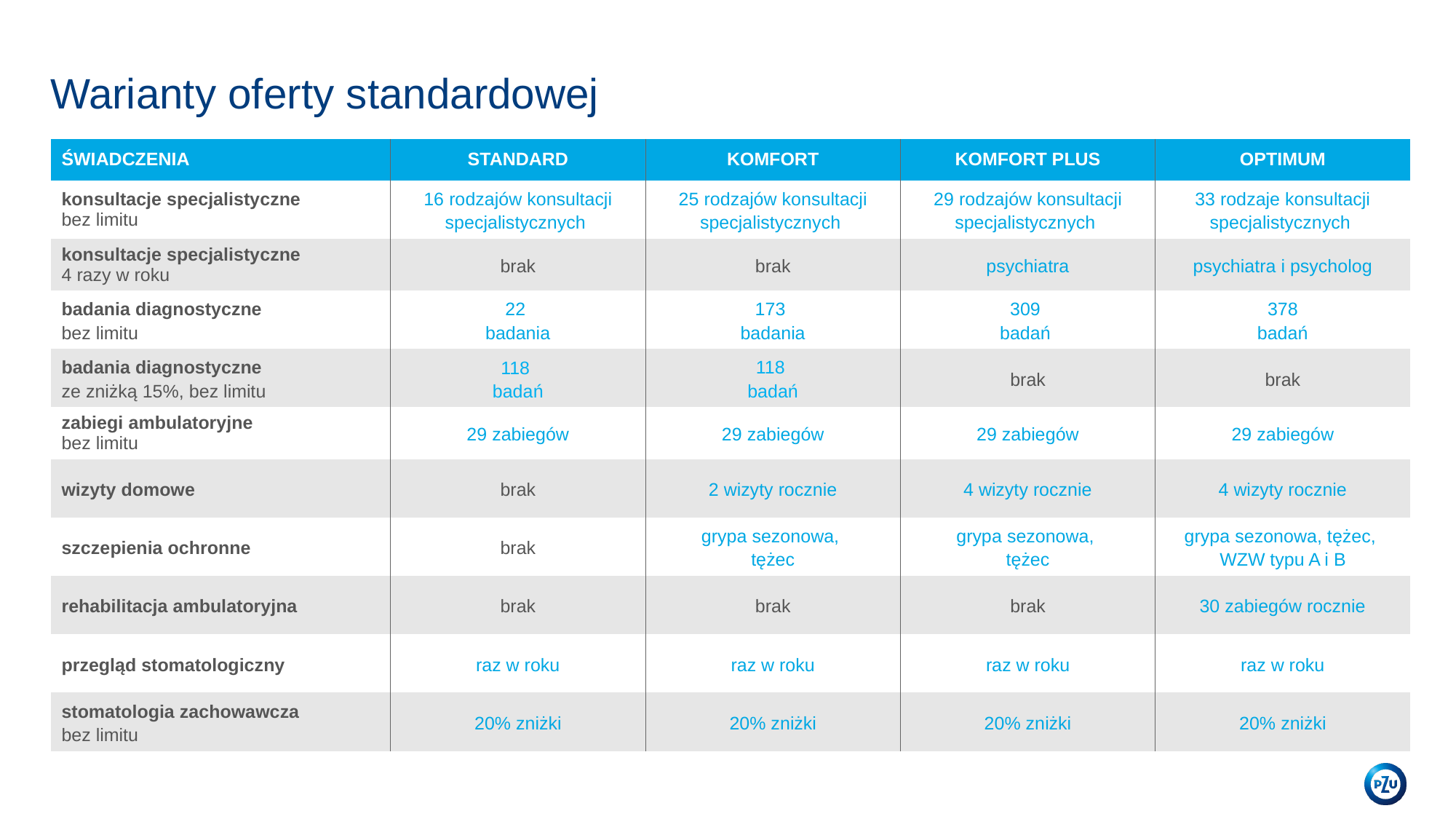

Warianty oferty standardowej
| ŚWIADCZENIA | STANDARD | KOMFORT | KOMFORT PLUS | OPTIMUM |
| --- | --- | --- | --- | --- |
| konsultacje specjalistyczne bez limitu | 16 rodzajów konsultacji specjalistycznych | 25 rodzajów konsultacji specjalistycznych | 29 rodzajów konsultacji specjalistycznych | 33 rodzaje konsultacji specjalistycznych |
| konsultacje specjalistyczne 4 razy w roku | brak | brak | psychiatra | psychiatra i psycholog |
| badania diagnostyczne bez limitu | 22 badania | 173 badania | 309 badań | 378 badań |
| badania diagnostyczne ze zniżką 15%, bez limitu | 118 badań | 118 badań | brak | brak |
| zabiegi ambulatoryjne bez limitu | 29 zabiegów | 29 zabiegów | 29 zabiegów | 29 zabiegów |
| wizyty domowe | brak | 2 wizyty rocznie | 4 wizyty rocznie | 4 wizyty rocznie |
| szczepienia ochronne | brak | grypa sezonowa, tężec | grypa sezonowa, tężec | grypa sezonowa, tężec, WZW typu A i B |
| rehabilitacja ambulatoryjna | brak | brak | brak | 30 zabiegów rocznie |
| przegląd stomatologiczny | raz w roku | raz w roku | raz w roku | raz w roku |
| stomatologia zachowawcza bez limitu | 20% zniżki | 20% zniżki | 20% zniżki | 20% zniżki |